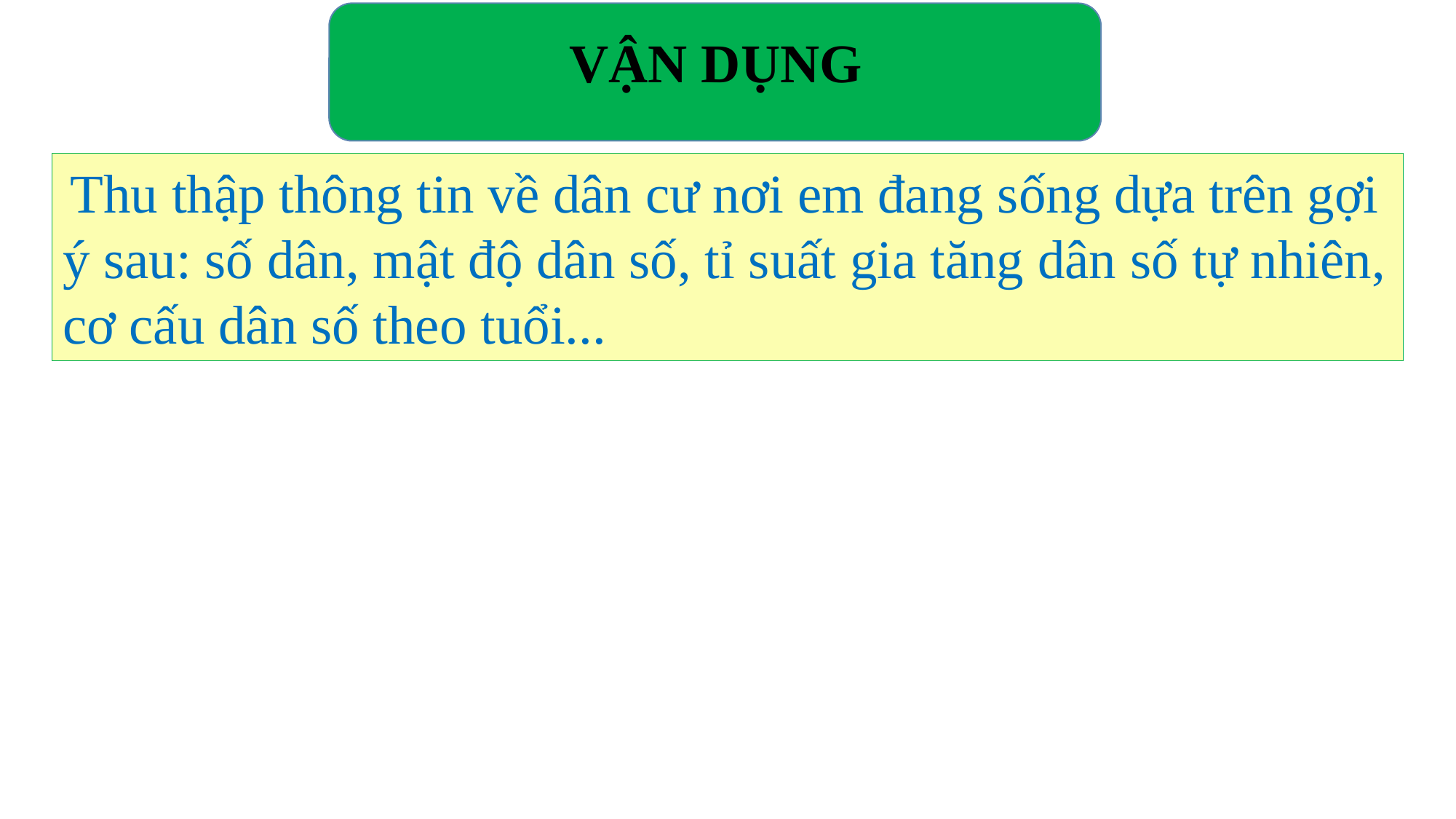

VẬN DỤNG
 Thu thập thông tin về dân cư nơi em đang sống dựa trên gợi ý sau: số dân, mật độ dân số, tỉ suất gia tăng dân số tự nhiên, cơ cấu dân số theo tuổi...